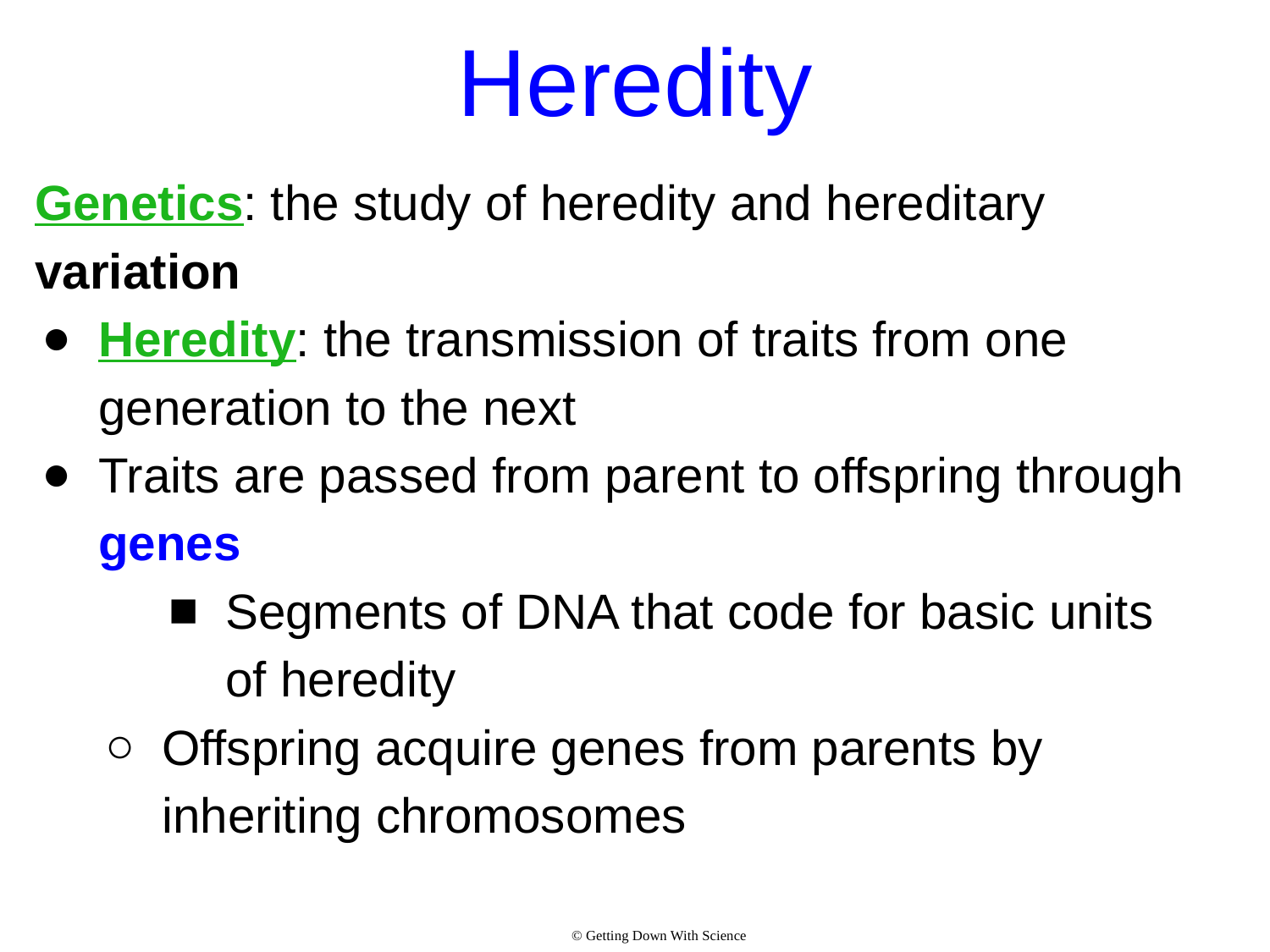

# Heredity
Genetics: the study of heredity and hereditary variation
Heredity: the transmission of traits from one generation to the next
Traits are passed from parent to offspring through genes
Segments of DNA that code for basic units of heredity
Offspring acquire genes from parents by inheriting chromosomes